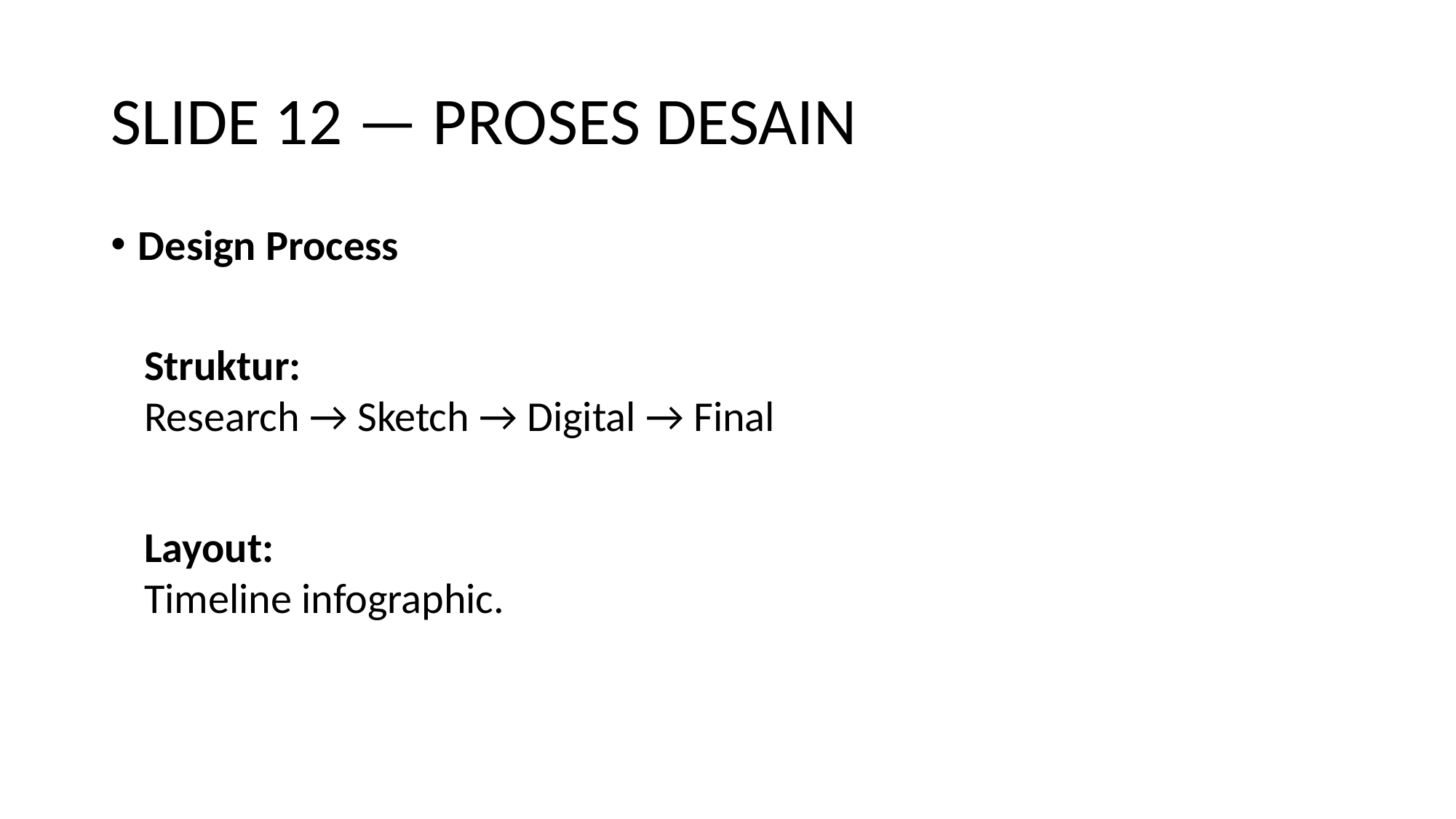

# SLIDE 12 — PROSES DESAIN
Design Process

Struktur:
Research → Sketch → Digital → Final
Layout:
Timeline infographic.